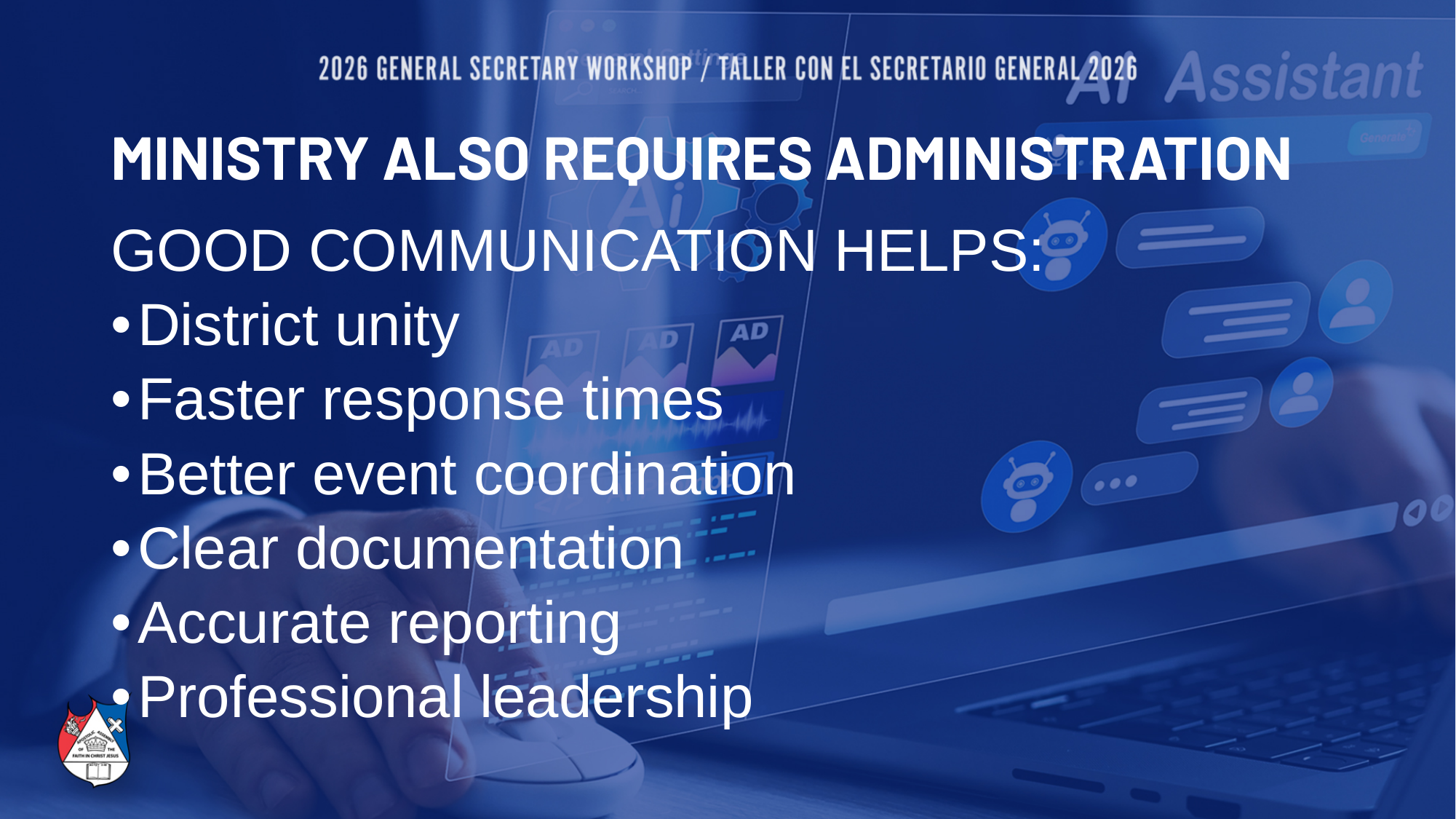

# MINISTRY ALSO REQUIRES ADMINISTRATION
GOOD COMMUNICATION HELPS:
District unity
Faster response times
Better event coordination
Clear documentation
Accurate reporting
Professional leadership